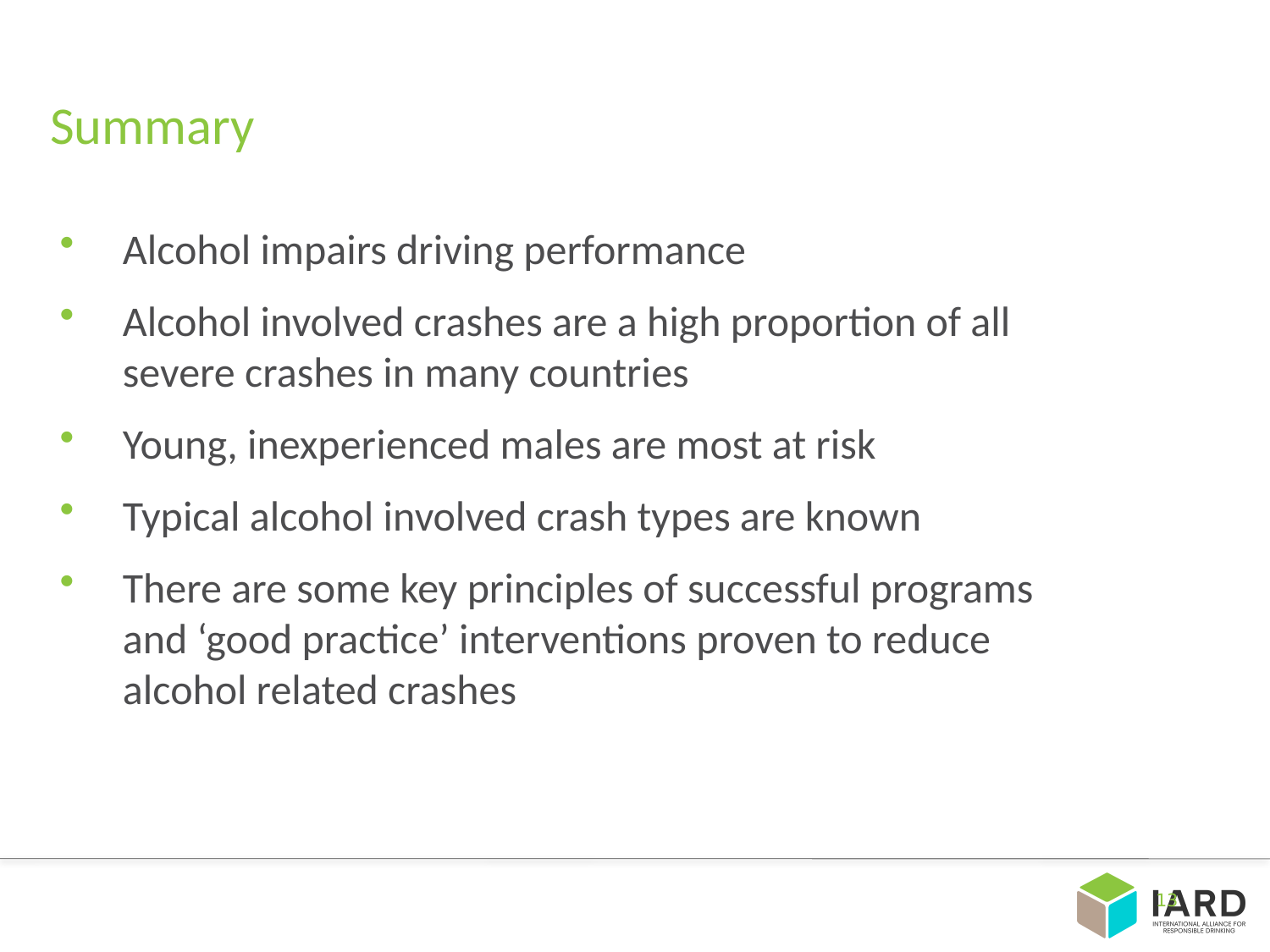

# Summary
Alcohol impairs driving performance
Alcohol involved crashes are a high proportion of all severe crashes in many countries
Young, inexperienced males are most at risk
Typical alcohol involved crash types are known
There are some key principles of successful programs and ‘good practice’ interventions proven to reduce alcohol related crashes
13